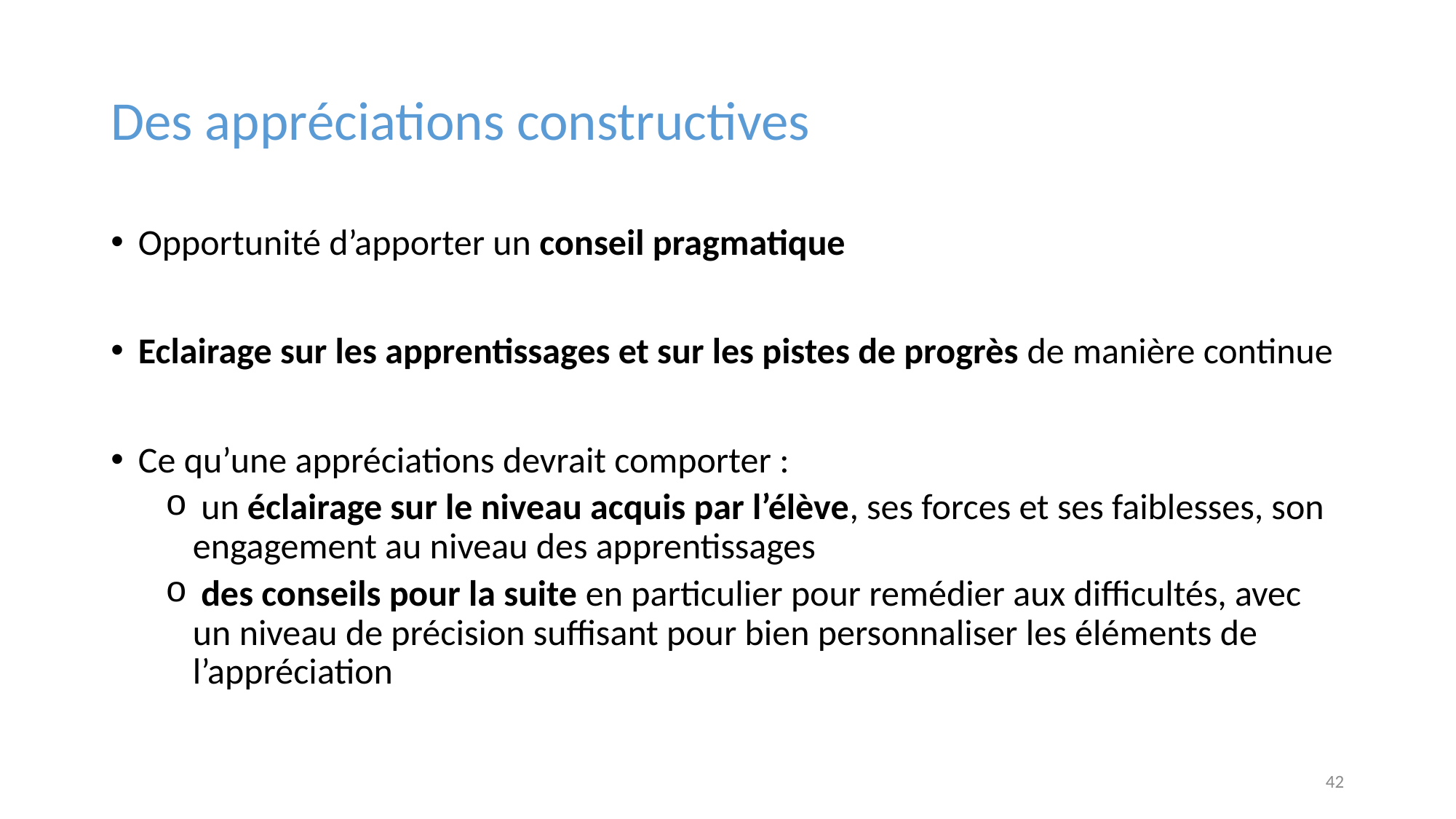

# Des appréciations constructives
Opportunité d’apporter un conseil pragmatique

Eclairage sur les apprentissages et sur les pistes de progrès de manière continue

Ce qu’une appréciations devrait comporter :
 un éclairage sur le niveau acquis par l’élève, ses forces et ses faiblesses, son engagement au niveau des apprentissages
 des conseils pour la suite en particulier pour remédier aux difficultés, avec un niveau de précision suffisant pour bien personnaliser les éléments de l’appréciation

42